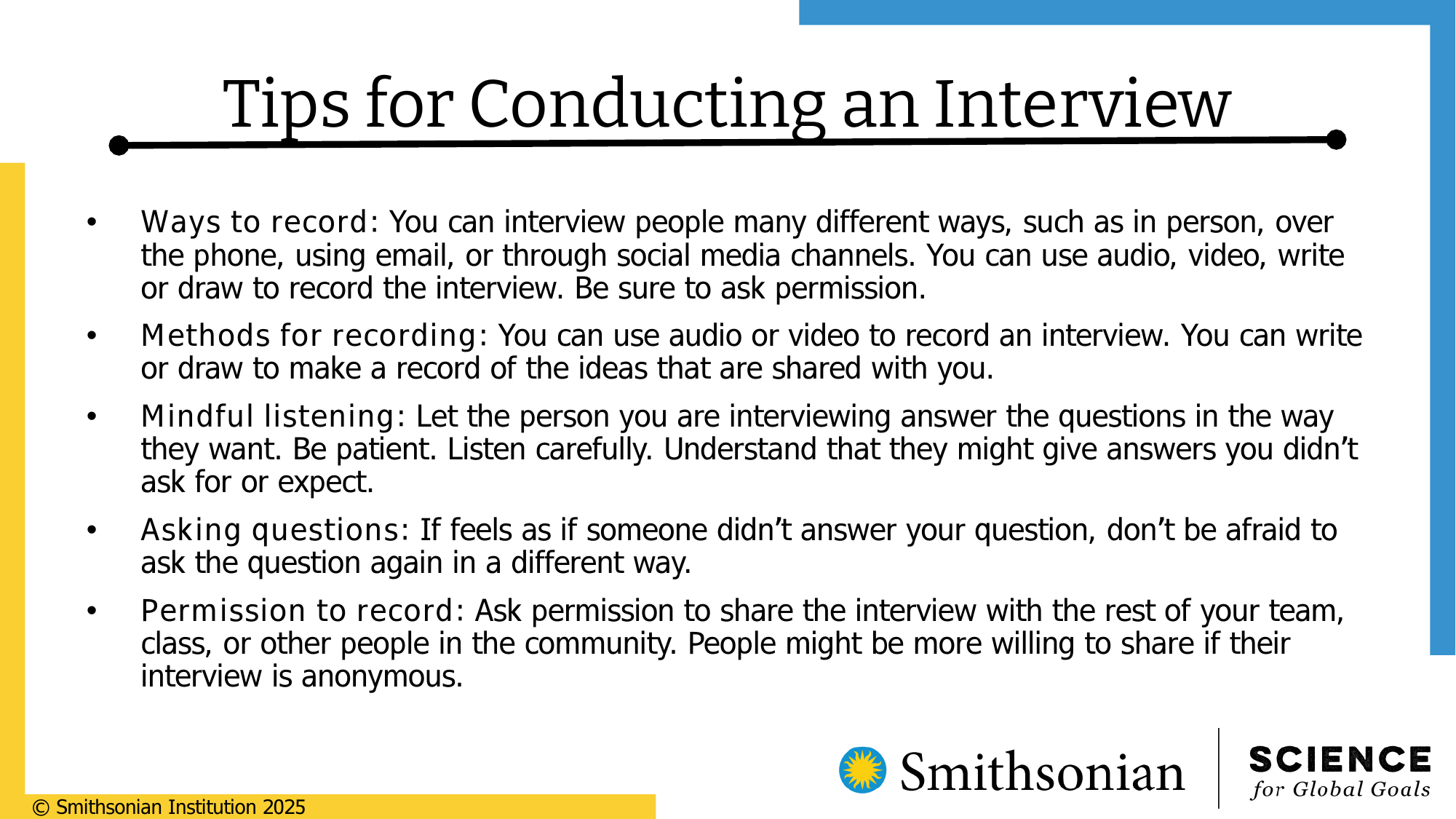

# Tips for Conducting an Interview
Ways to record: You can interview people many different ways, such as in person, over the phone, using email, or through social media channels. You can use audio, video, write or draw to record the interview. Be sure to ask permission.
Methods for recording: You can use audio or video to record an interview. You can write or draw to make a record of the ideas that are shared with you.
Mindful listening: Let the person you are interviewing answer the questions in the way they want. Be patient. Listen carefully. Understand that they might give answers you didn’t ask for or expect.
Asking questions: If feels as if someone didn’t answer your question, don’t be afraid to ask the question again in a different way.
Permission to record: Ask permission to share the interview with the rest of your team, class, or other people in the community. People might be more willing to share if their interview is anonymous.